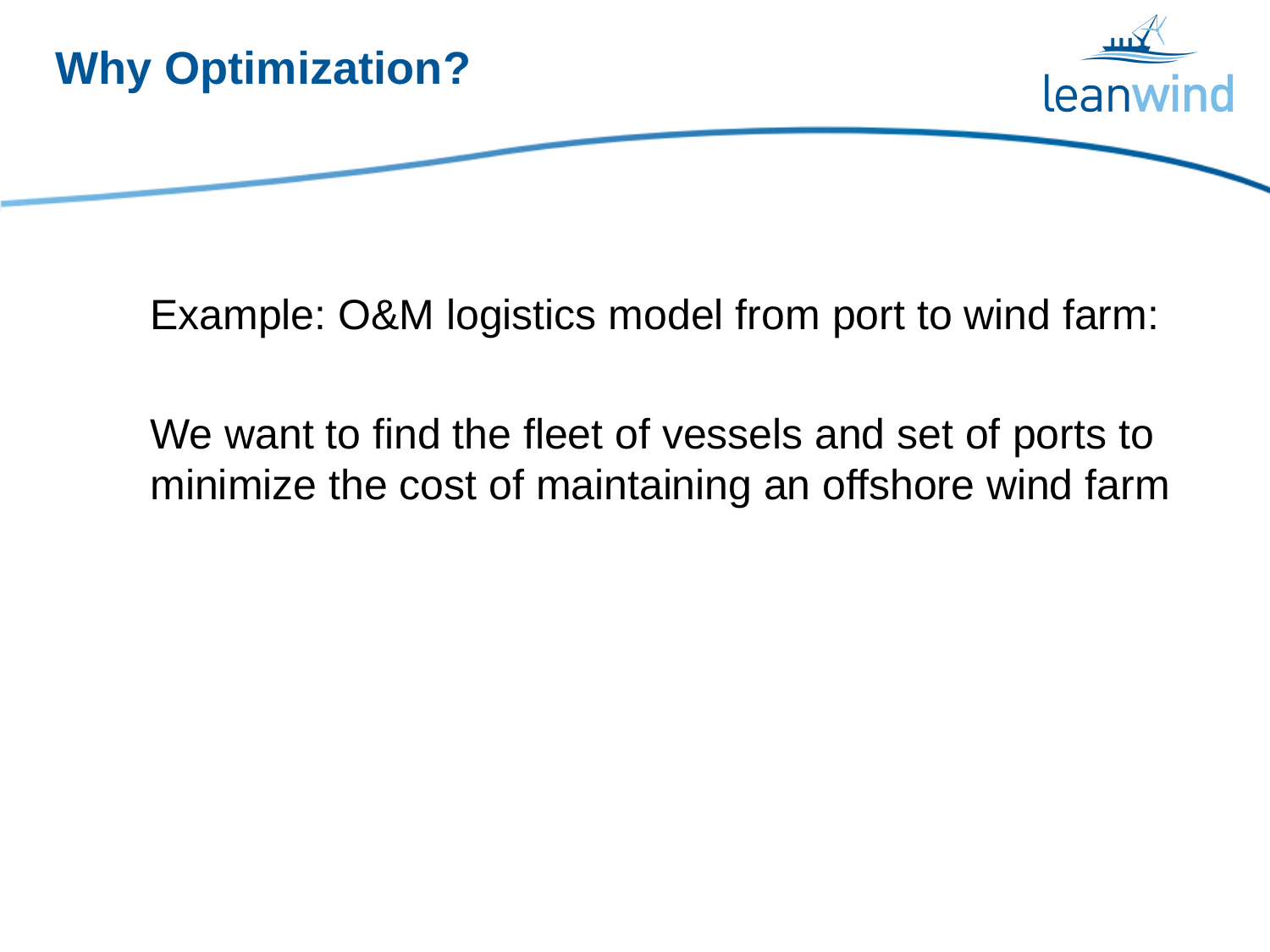

# Why Optimization?

Example: O&M logistics model from port to wind farm:

We want to find the fleet of vessels and set of ports to minimize the cost of maintaining an offshore wind farm